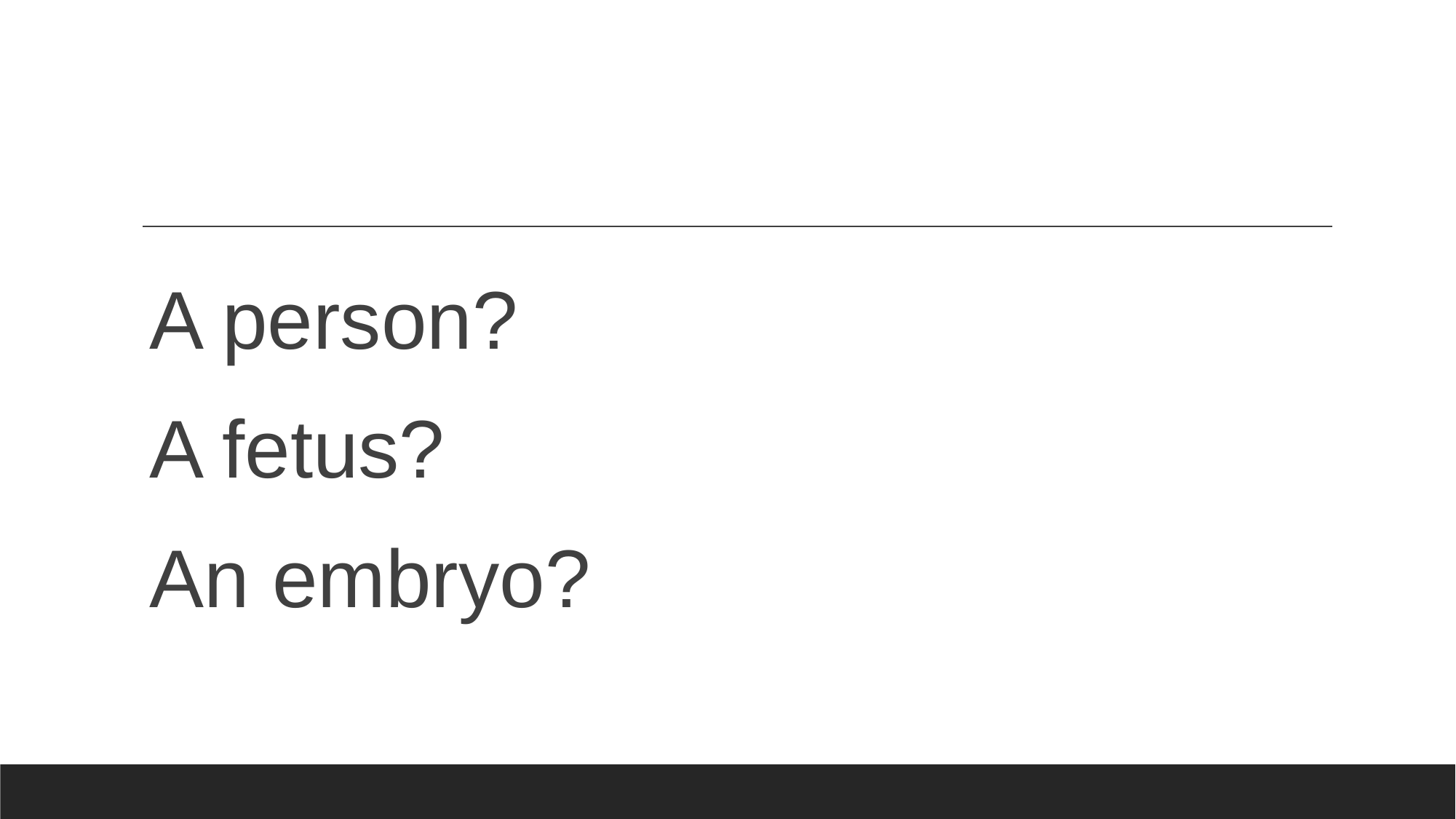

#
A person?
A fetus?
An embryo?